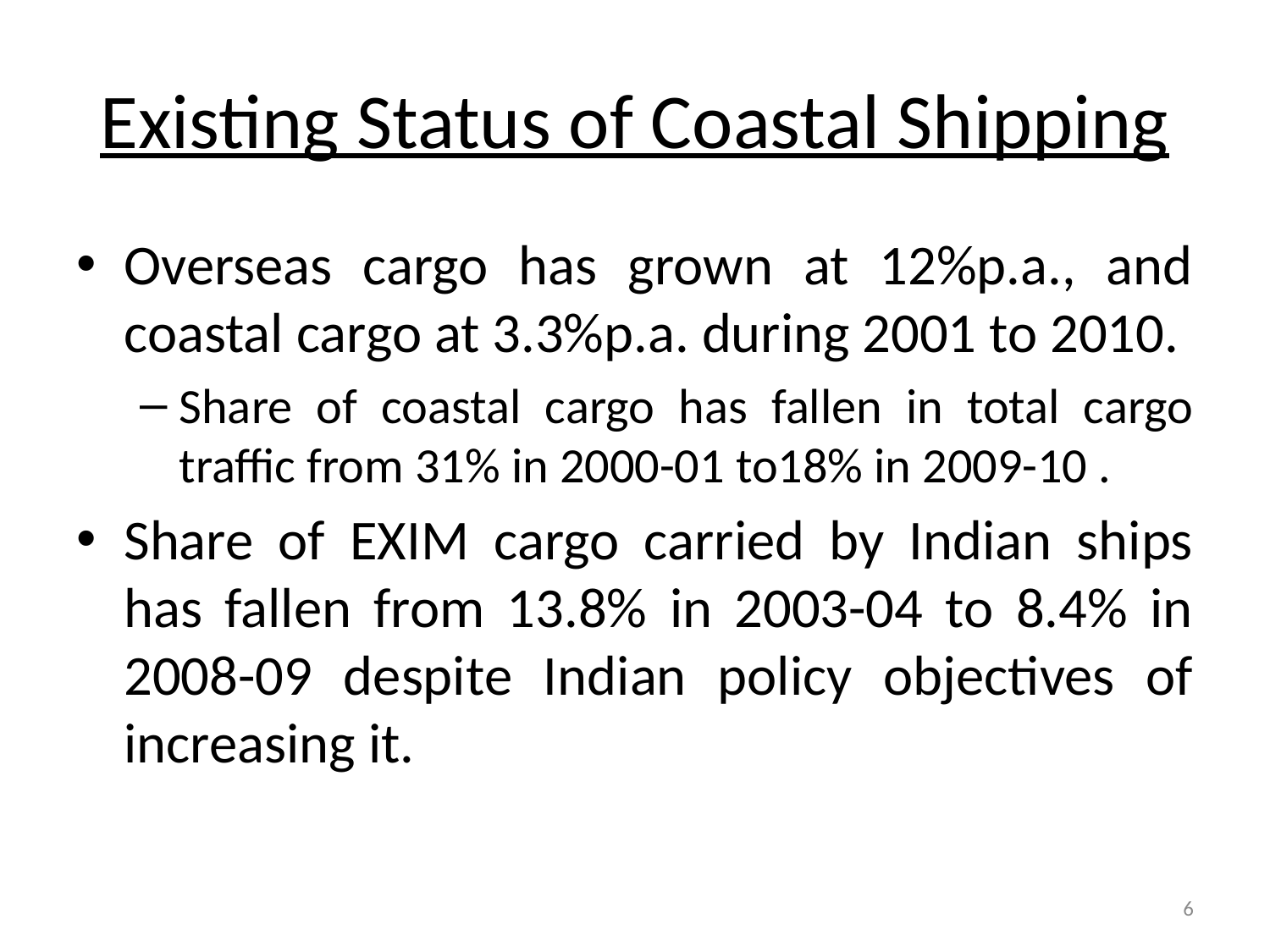

# Existing Status of Coastal Shipping
Overseas cargo has grown at 12%p.a., and coastal cargo at 3.3%p.a. during 2001 to 2010.
Share of coastal cargo has fallen in total cargo traffic from 31% in 2000-01 to18% in 2009-10 .
Share of EXIM cargo carried by Indian ships has fallen from 13.8% in 2003-04 to 8.4% in 2008-09 despite Indian policy objectives of increasing it.
6